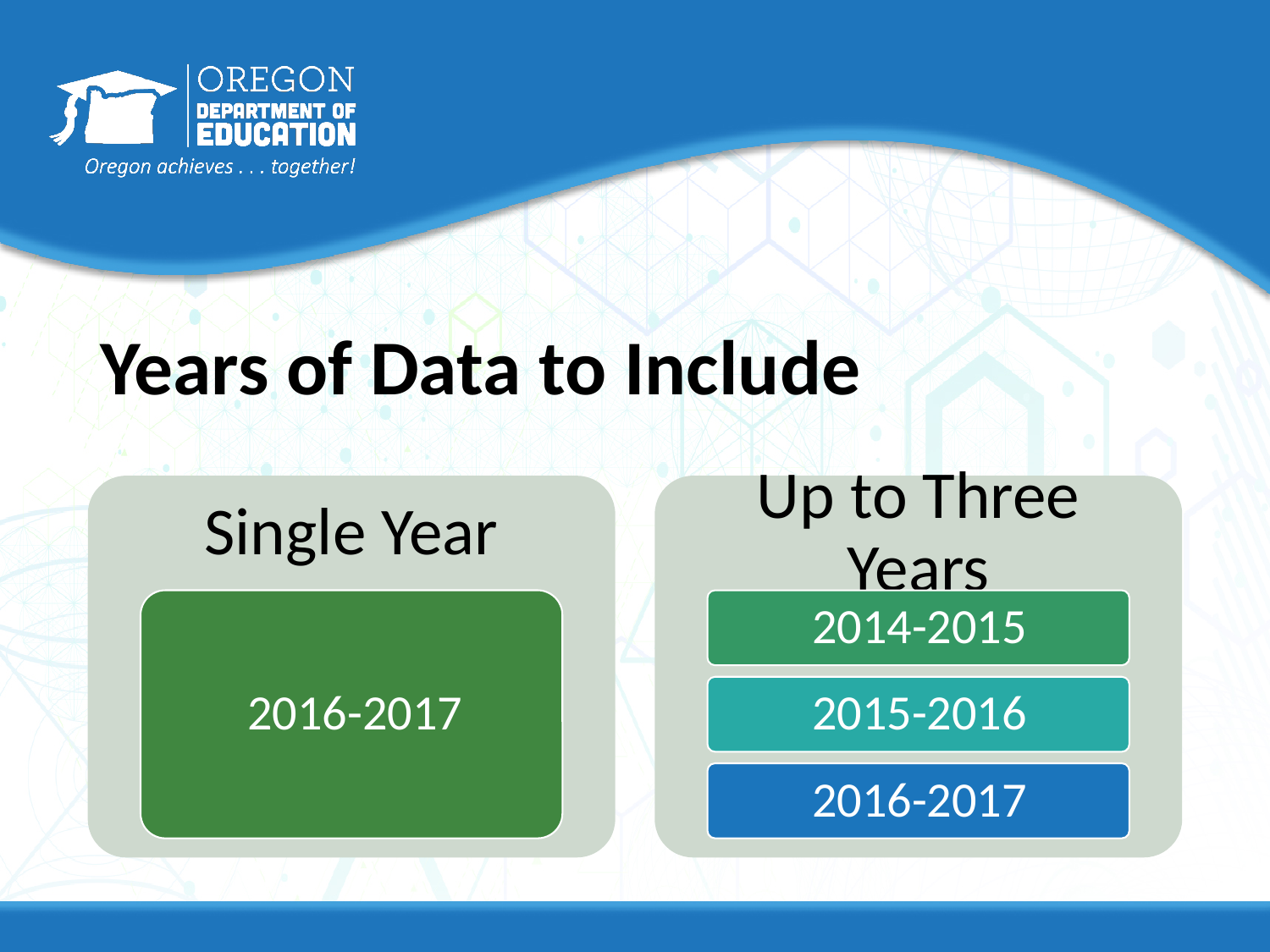

# Years of Data to Include
Single Year
2016-2017
Up to Three Years
2014-2015
2015-2016
2016-2017